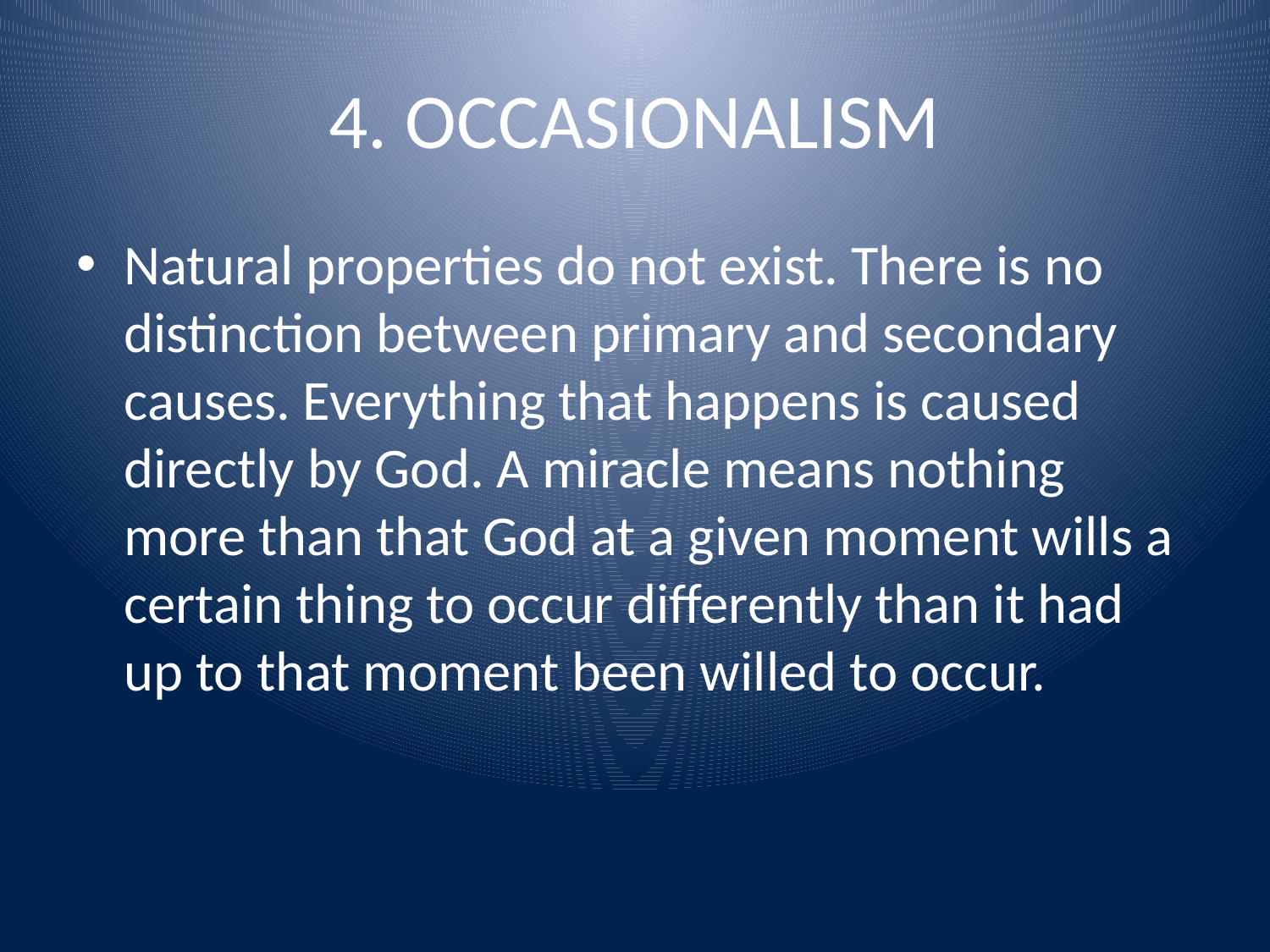

# 4. OCCASIONALISM
Natural properties do not exist. There is no distinction between primary and secondary causes. Everything that happens is caused directly by God. A miracle means nothing more than that God at a given moment wills a certain thing to occur differently than it had up to that moment been willed to occur.